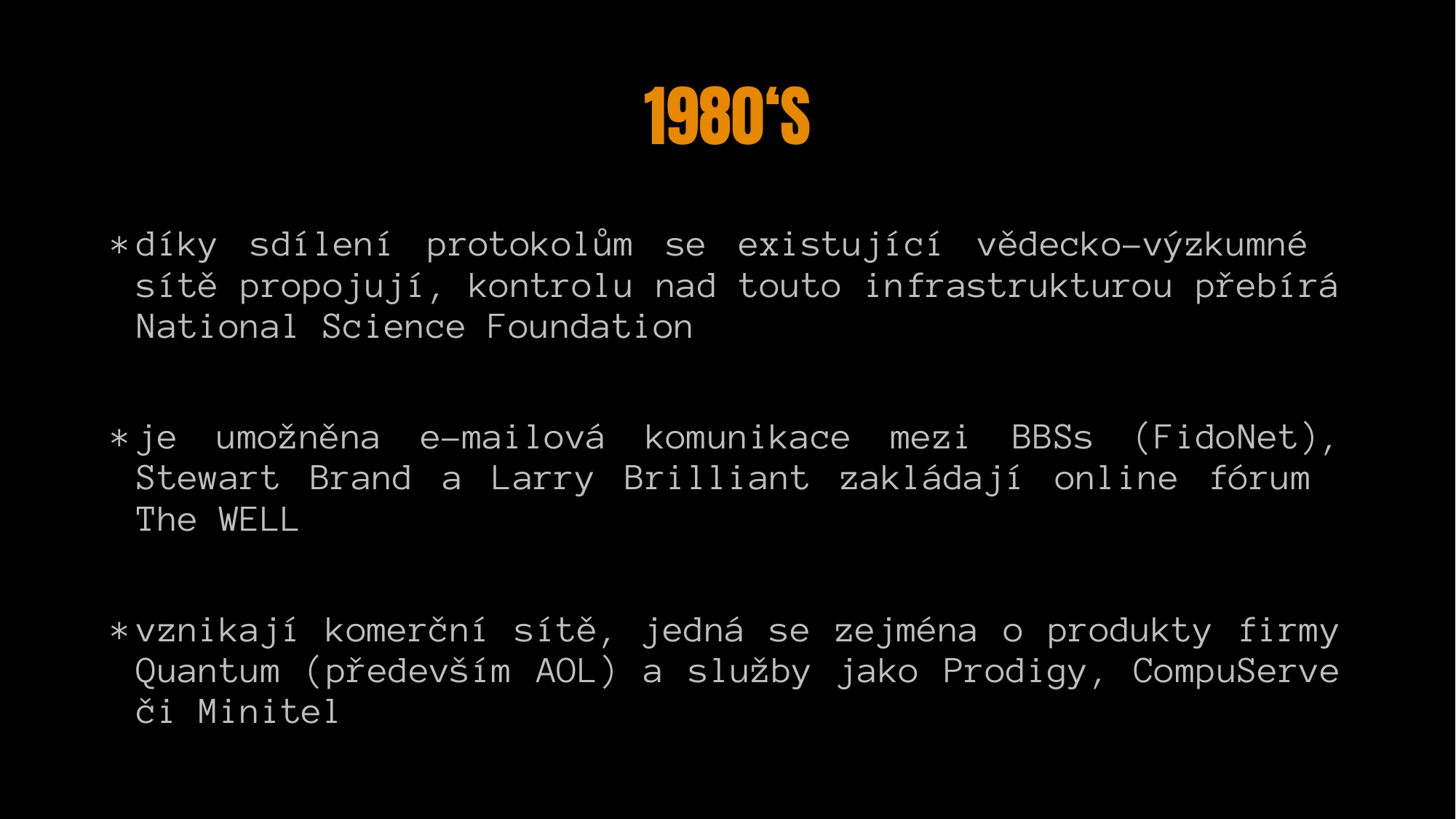

# 1980‘S
díky sdílení protokolům se existující vědecko-výzkumné  sítě propojují, kontrolu nad touto infrastrukturou přebírá National Science Foundation

je umožněna e-mailová komunikace mezi BBSs (FidoNet), Stewart Brand a Larry Brilliant zakládají online fórum
The WELL

vznikají komerční sítě, jedná se zejména o produkty firmy Quantum (především AOL) a služby jako Prodigy, CompuServe či Minitel